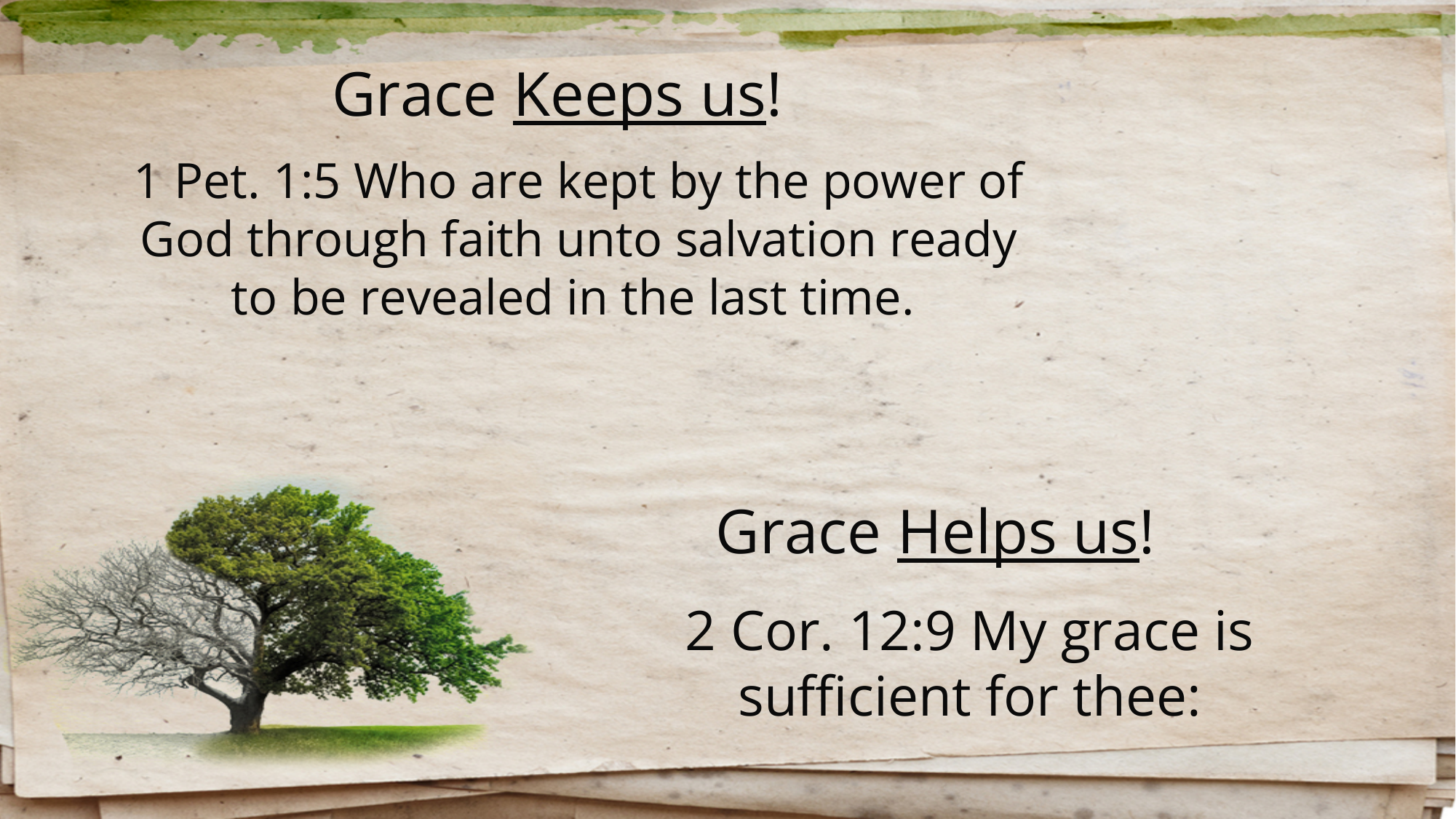

Grace Keeps us!
1 Pet. 1:5 Who are kept by the power of God through faith unto salvation ready to be revealed in the last time.
Grace Helps us!
2 Cor. 12:9 My grace is sufficient for thee: